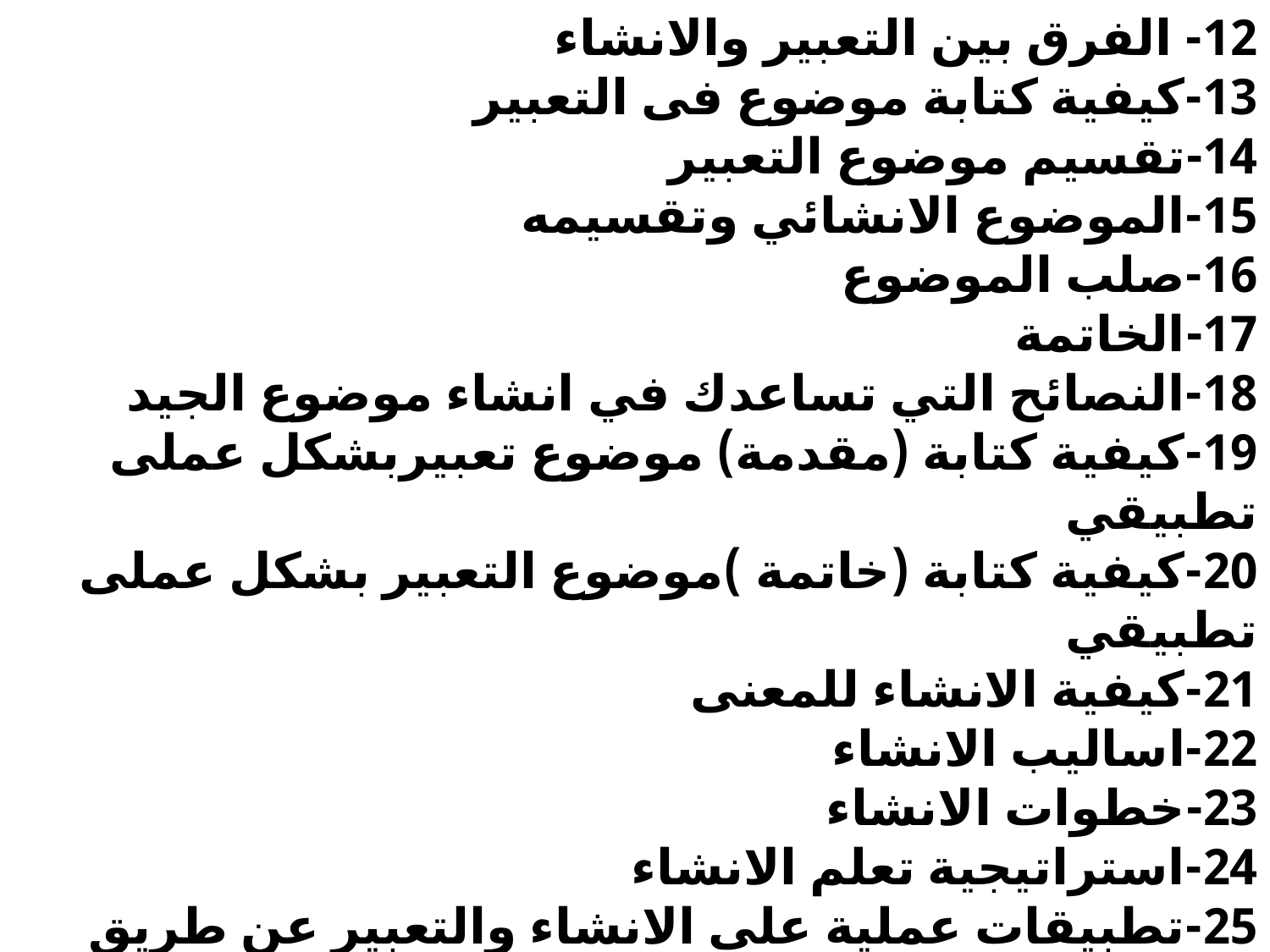

12- الفرق بين التعبير والانشاء
13-كيفية كتابة موضوع فى التعبير
14-تقسيم موضوع التعبير
15-الموضوع الانشائي وتقسيمه
16-صلب الموضوع
17-الخاتمة
18-النصائح التي تساعدك في انشاء موضوع الجيد
19-كيفية كتابة (مقدمة) موضوع تعبيربشكل عملى تطبيقي
20-كيفية كتابة (خاتمة )موضوع التعبير بشكل عملى تطبيقي
21-كيفية الانشاء للمعنى
22-اساليب الانشاء
23-خطوات الانشاء
24-استراتيجية تعلم الانشاء
25-تطبيقات عملية على الانشاء والتعبير عن طريق تشكيل كروبات من الطلبة
26-اسباب ضعف الطلبة فى التعبيرالكتابي